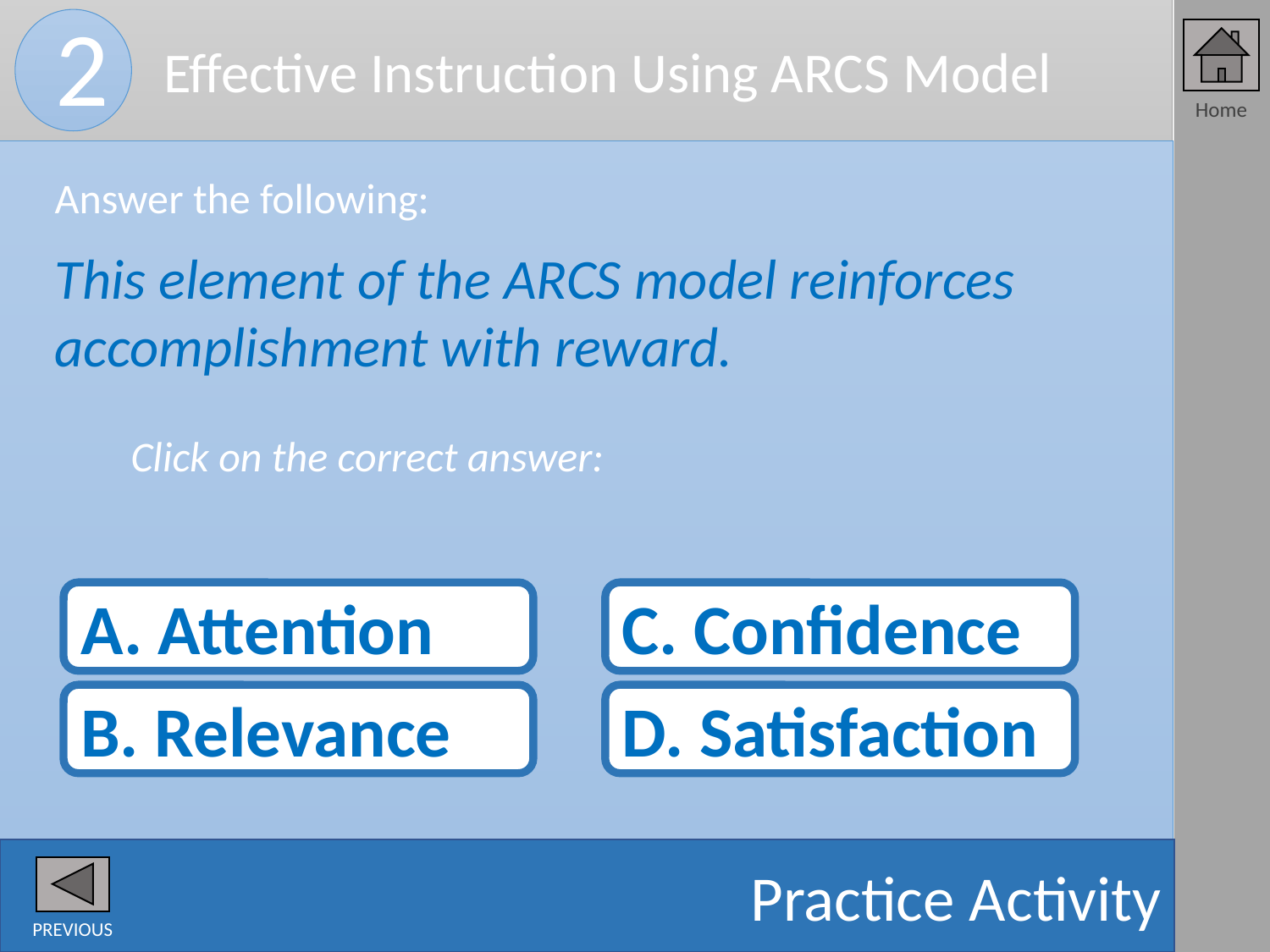

Effective Instruction Using ARCS Model
2
Answer the following:
This element of the ARCS model reinforces accomplishment with reward.

        Click on the correct answer:

A. Attention
C. Confidence
B. Relevance
D. Satisfaction
Practice Activity

PREVIOUS